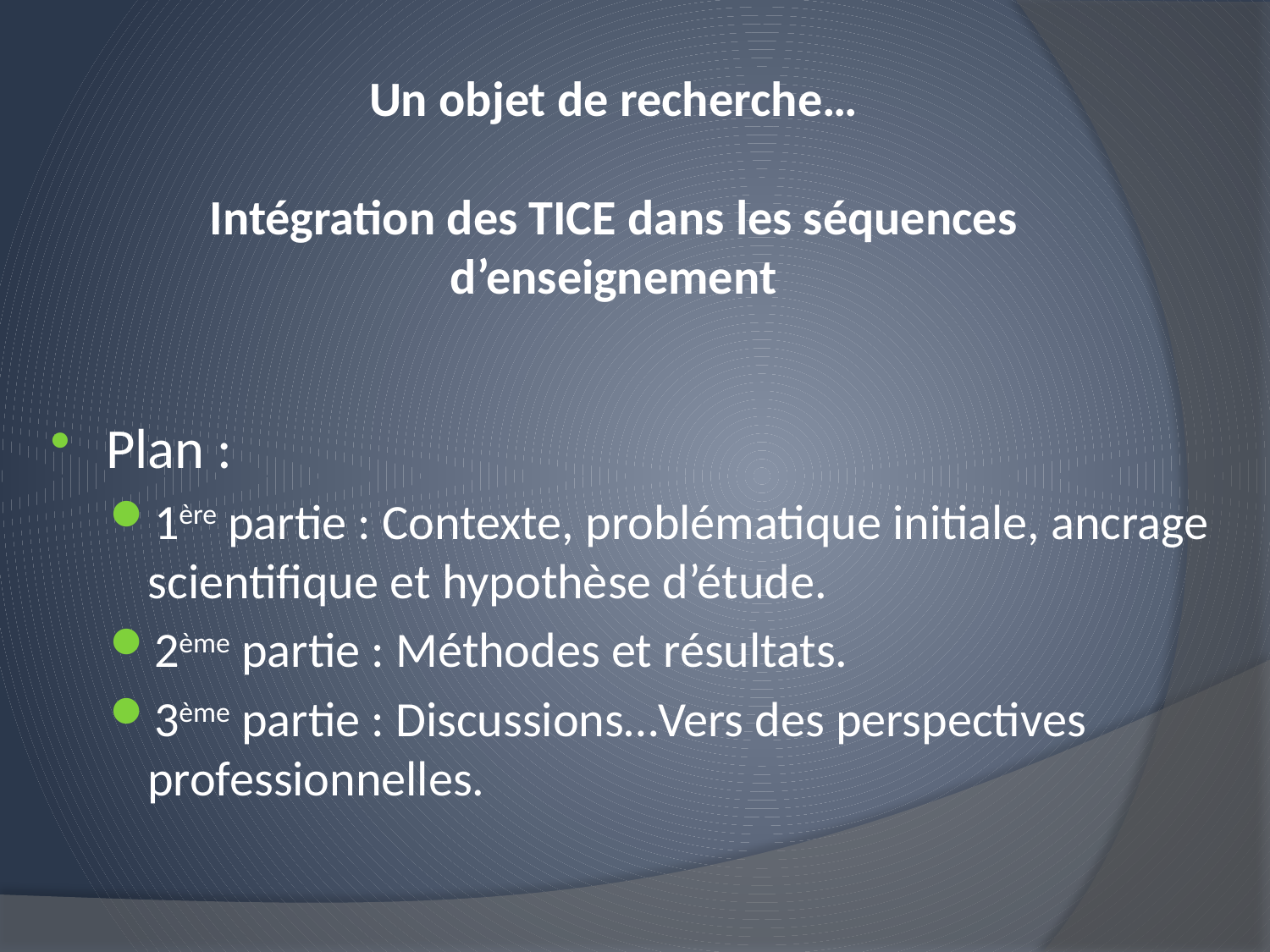

# Un objet de recherche… Intégration des TICE dans les séquences d’enseignement
Plan :
1ère partie : Contexte, problématique initiale, ancrage scientifique et hypothèse d’étude.
2ème partie : Méthodes et résultats.
3ème partie : Discussions…Vers des perspectives professionnelles.